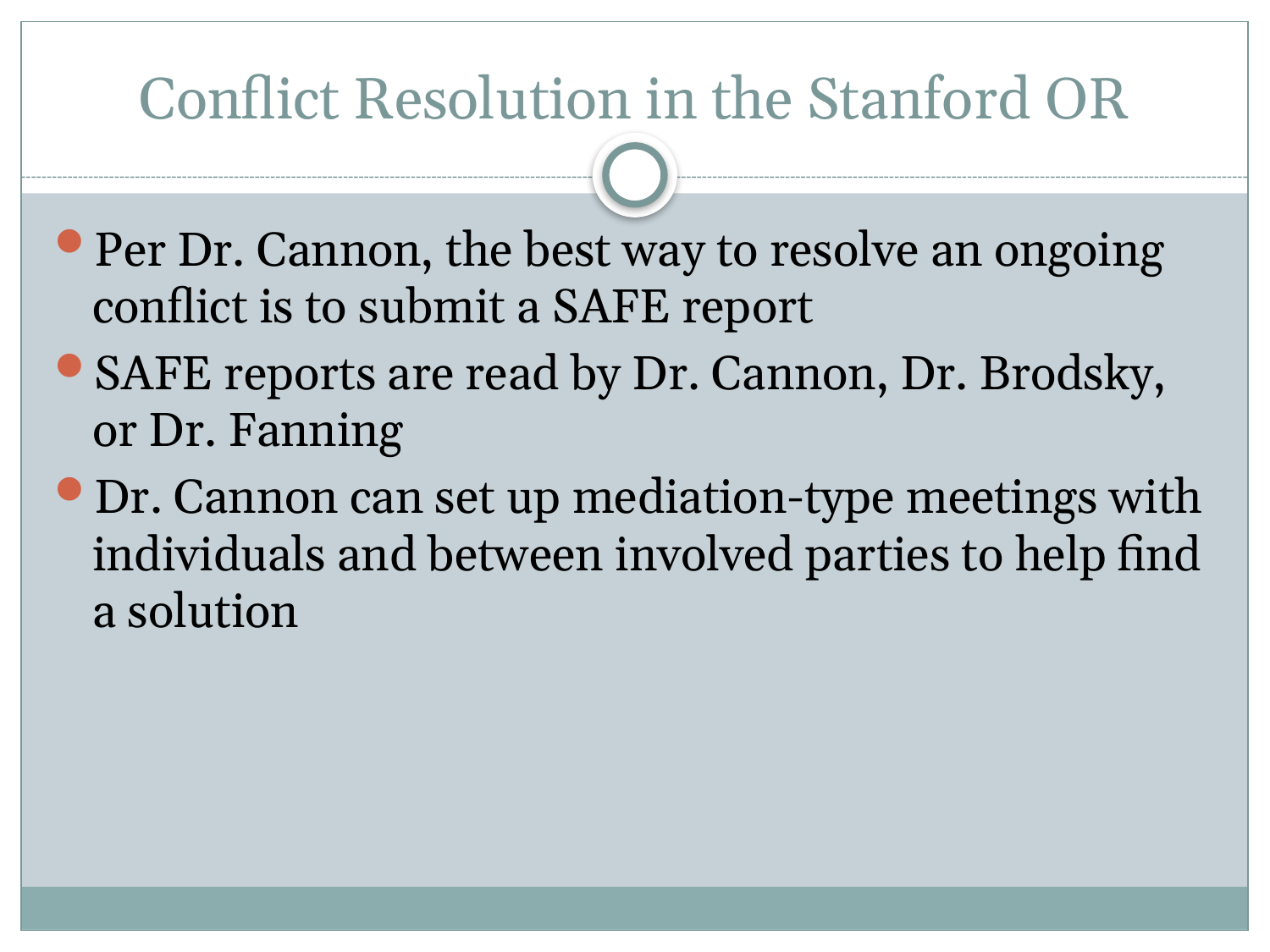

# Conflict Resolution in the Stanford OR
Per Dr. Cannon, the best way to resolve an ongoing conflict is to submit a SAFE report
SAFE reports are read by Dr. Cannon, Dr. Brodsky, or Dr. Fanning
Dr. Cannon can set up mediation-type meetings with individuals and between involved parties to help find a solution